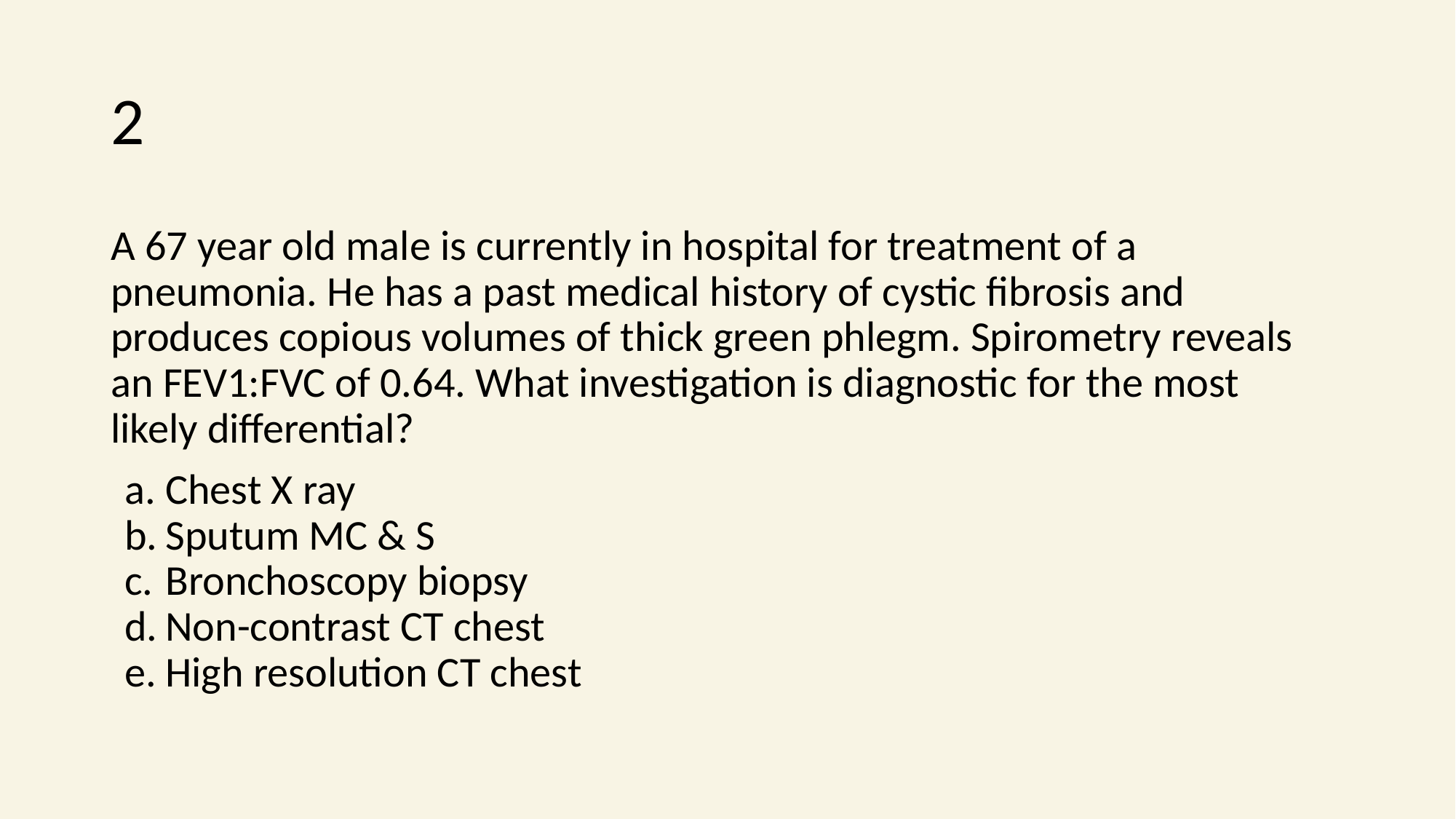

# 2
A 67 year old male is currently in hospital for treatment of a pneumonia. He has a past medical history of cystic fibrosis and produces copious volumes of thick green phlegm. Spirometry reveals an FEV1:FVC of 0.64. What investigation is diagnostic for the most likely differential?
Chest X ray
Sputum MC & S
Bronchoscopy biopsy
Non-contrast CT chest
High resolution CT chest